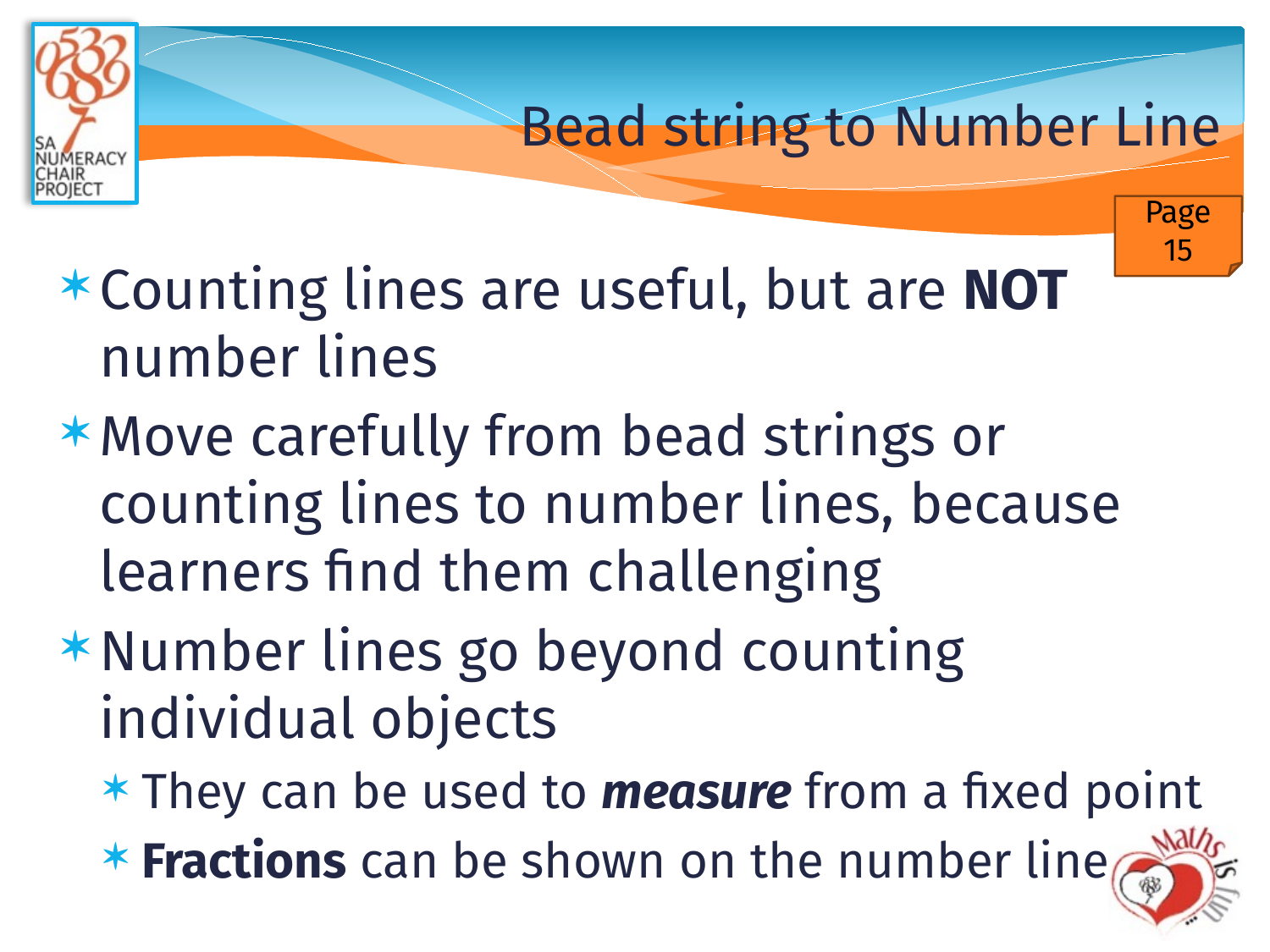

# Bead string to Number Line
Page 15
Counting lines are useful, but are NOT number lines
Move carefully from bead strings or counting lines to number lines, because learners find them challenging
Number lines go beyond counting individual objects
They can be used to measure from a fixed point
Fractions can be shown on the number line